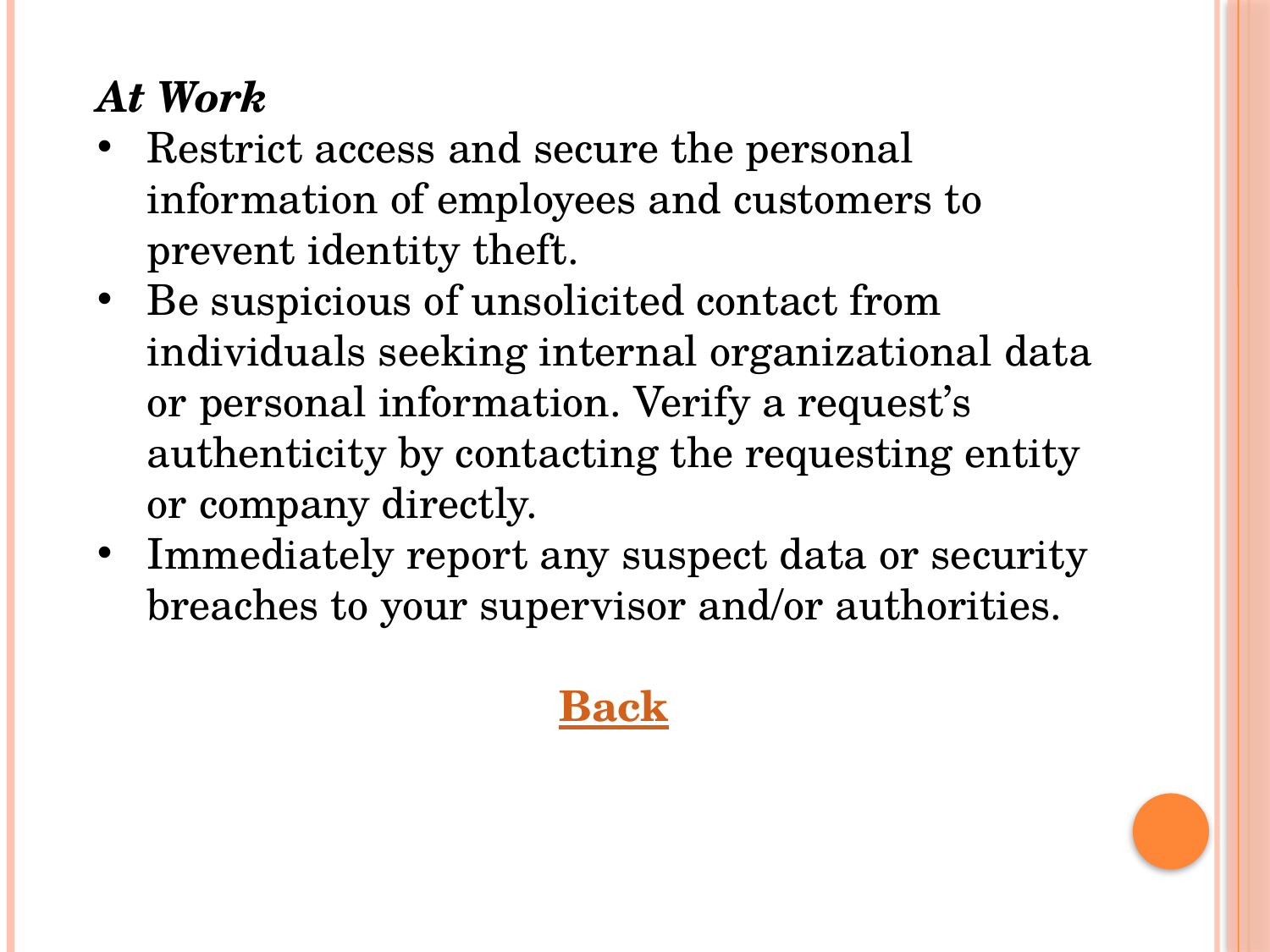

At Work
Restrict access and secure the personal information of employees and customers to prevent identity theft.
Be suspicious of unsolicited contact from individuals seeking internal organizational data or personal information. Verify a request’s authenticity by contacting the requesting entity or company directly.
Immediately report any suspect data or security breaches to your supervisor and/or authorities.

Back